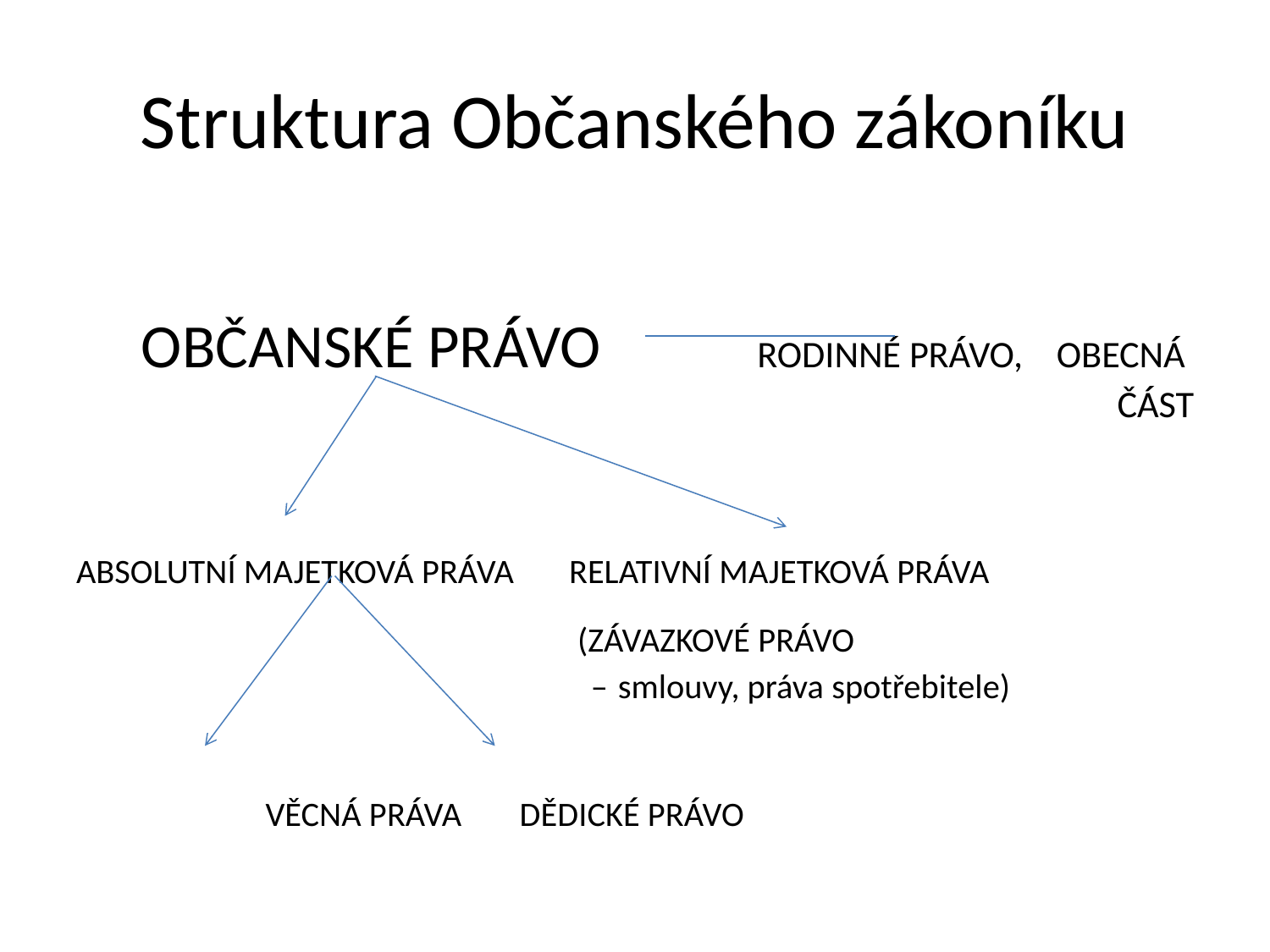

# Struktura Občanského zákoníku

Občanské právo 		 	rodinné právo,    obecná  část

ABSOLUTNÍ MAJETKOVÁ PRÁVA	RELATIVNÍ MAJETKOVÁ PRÁVA
                                                                (ZÁVAZKOVÉ PRÁVO
                                                                  – smlouvy, práva spotřebitele)

VĚCNÁ PRÁVA	 DĚDICKÉ PRÁVO